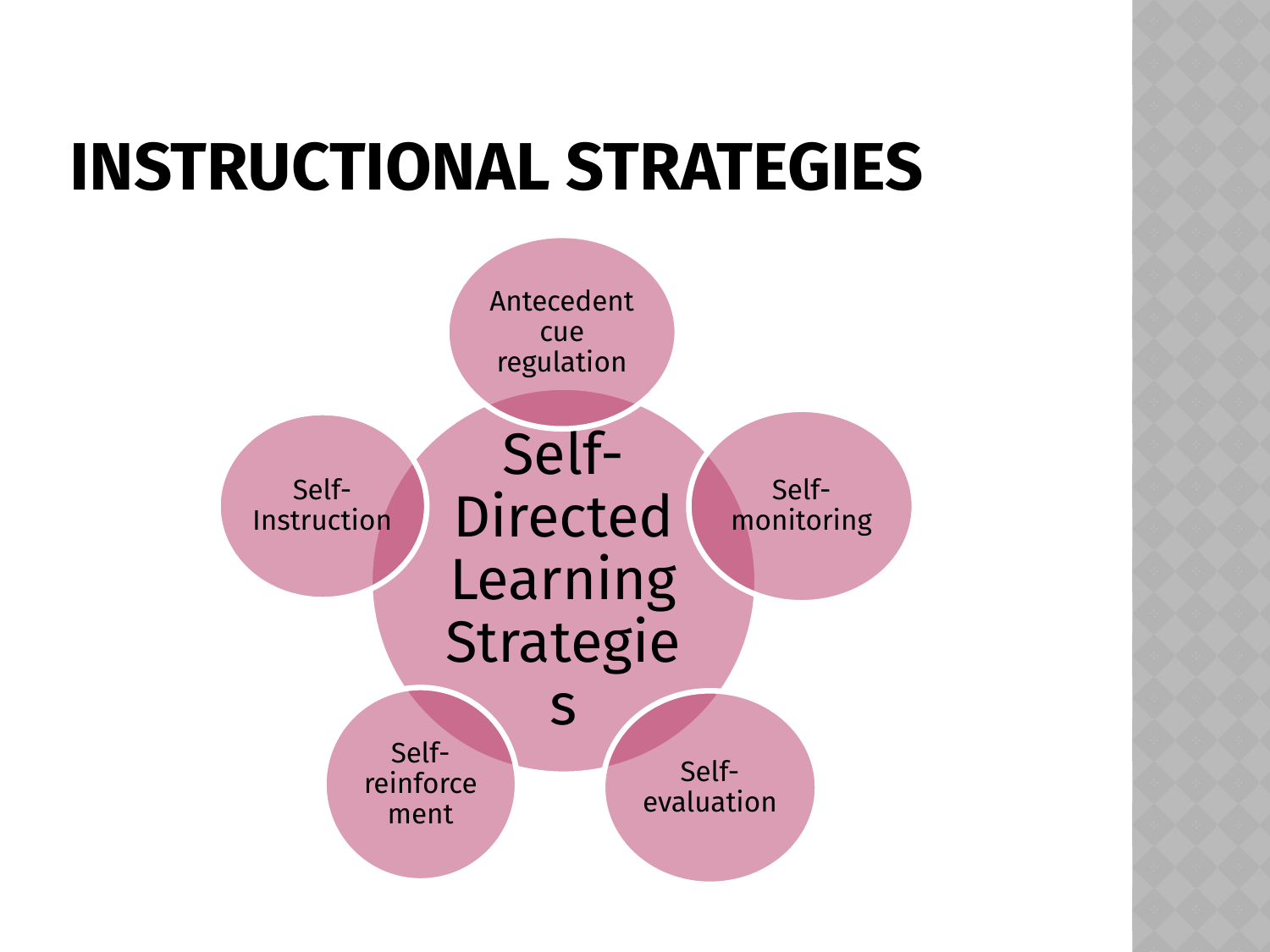

# Instructional Strategies
Self-Directed Learning Strategies
Antecedent cue regulation
Self-monitoring
Self-evaluation
Self-reinforcement
Self-Instruction